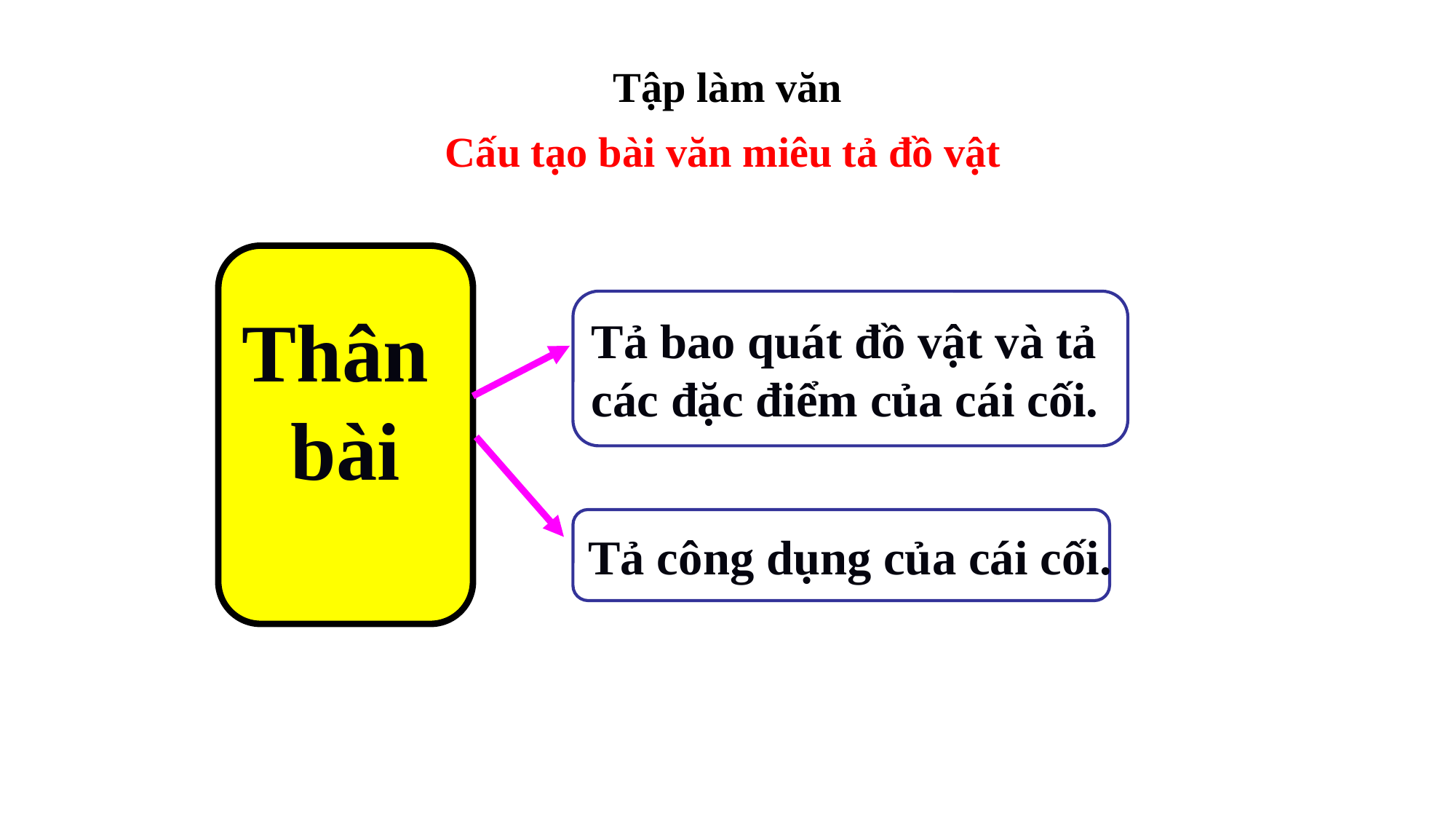

Tập làm văn
Cấu tạo bài văn miêu tả đồ vật
Thân
bài

Tả bao quát đồ vật và tả
các đặc điểm của cái cối.

Tả công dụng của cái cối.